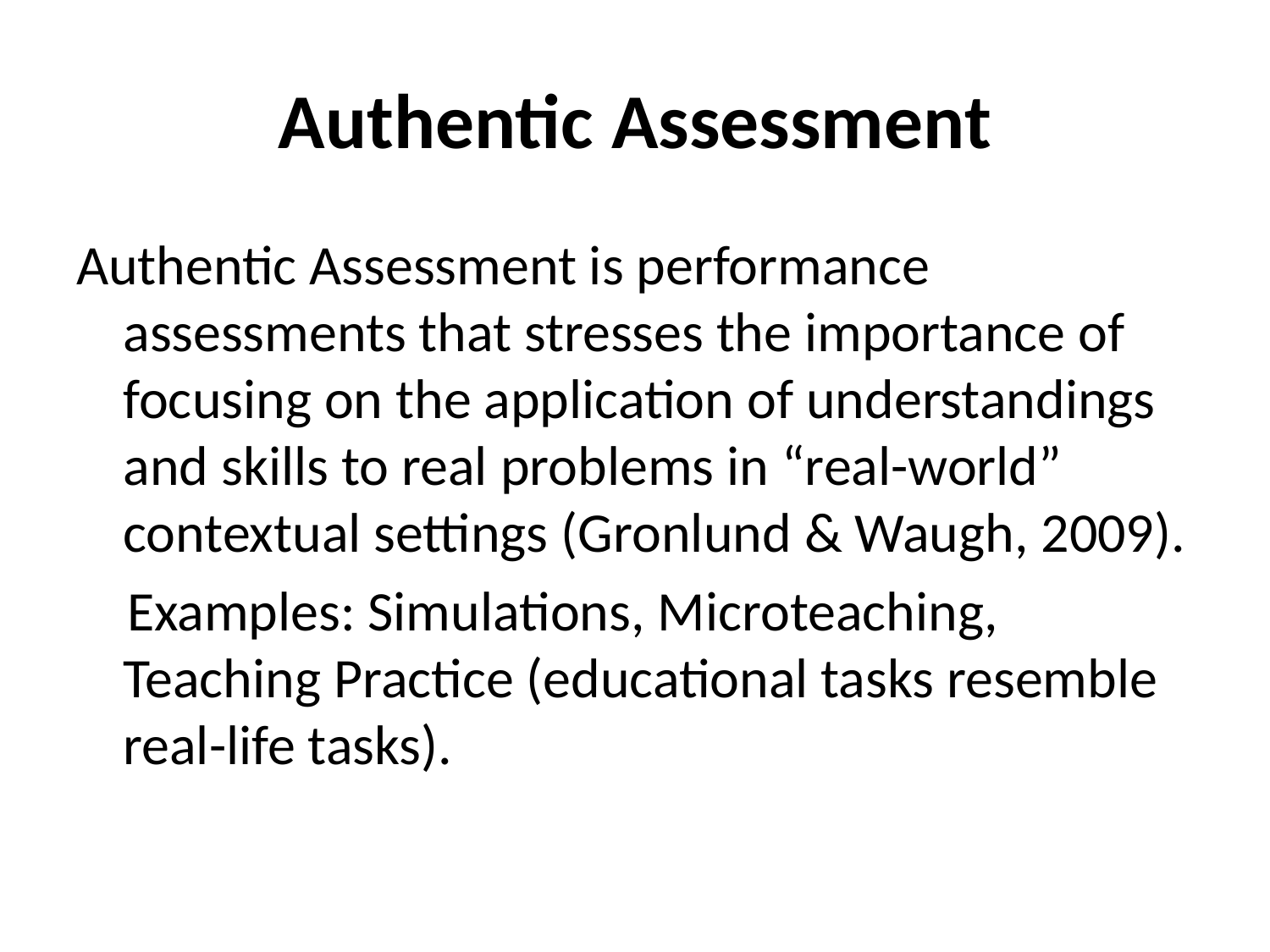

# Authentic Assessment
Authentic Assessment is performance assessments that stresses the importance of focusing on the application of understandings and skills to real problems in “real-world” contextual settings (Gronlund & Waugh, 2009).
    Examples: Simulations, Microteaching, Teaching Practice (educational tasks resemble real-life tasks).